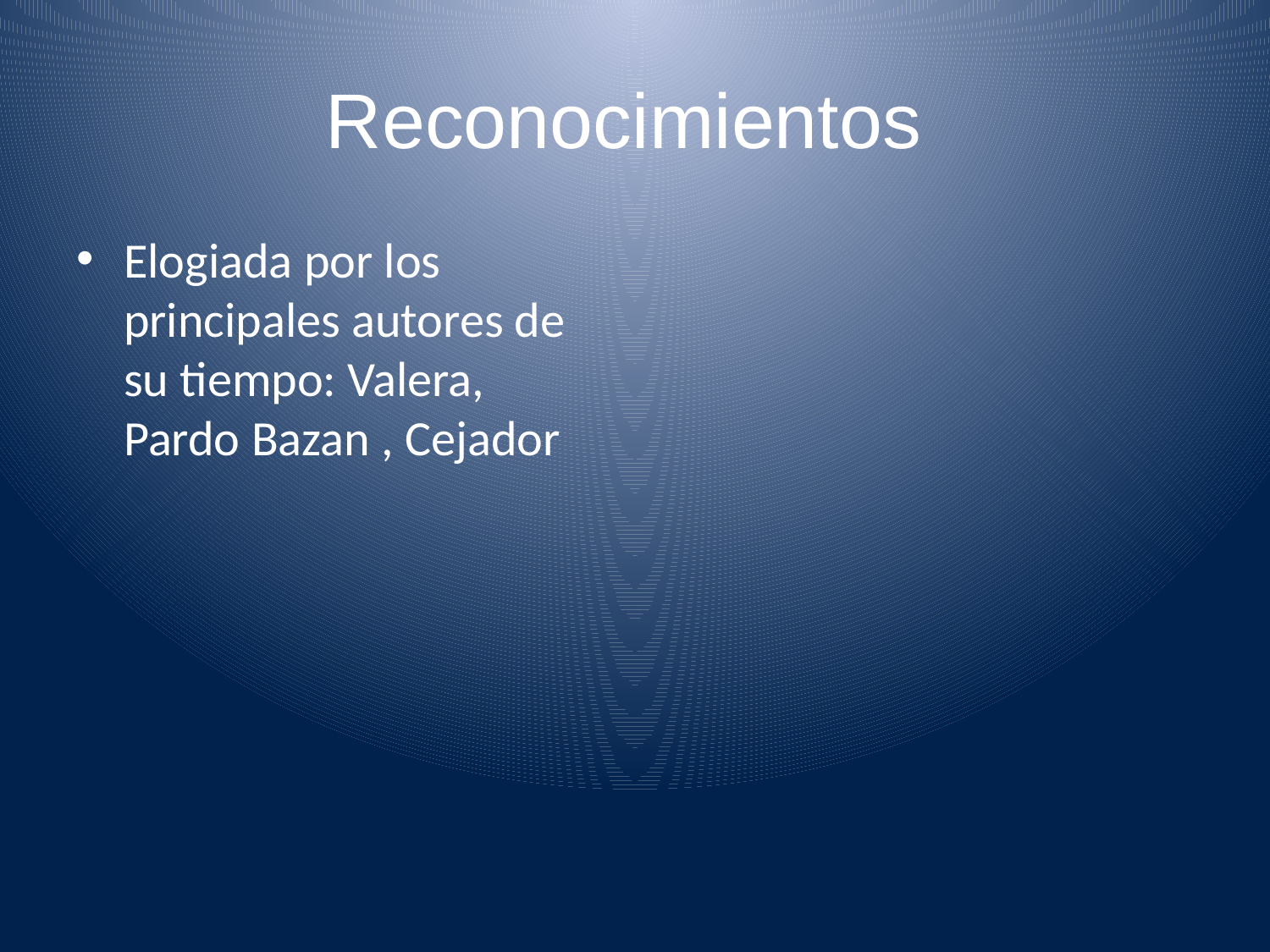

# Reconocimientos
Elogiada por los principales autores de su tiempo: Valera, Pardo Bazan , Cejador